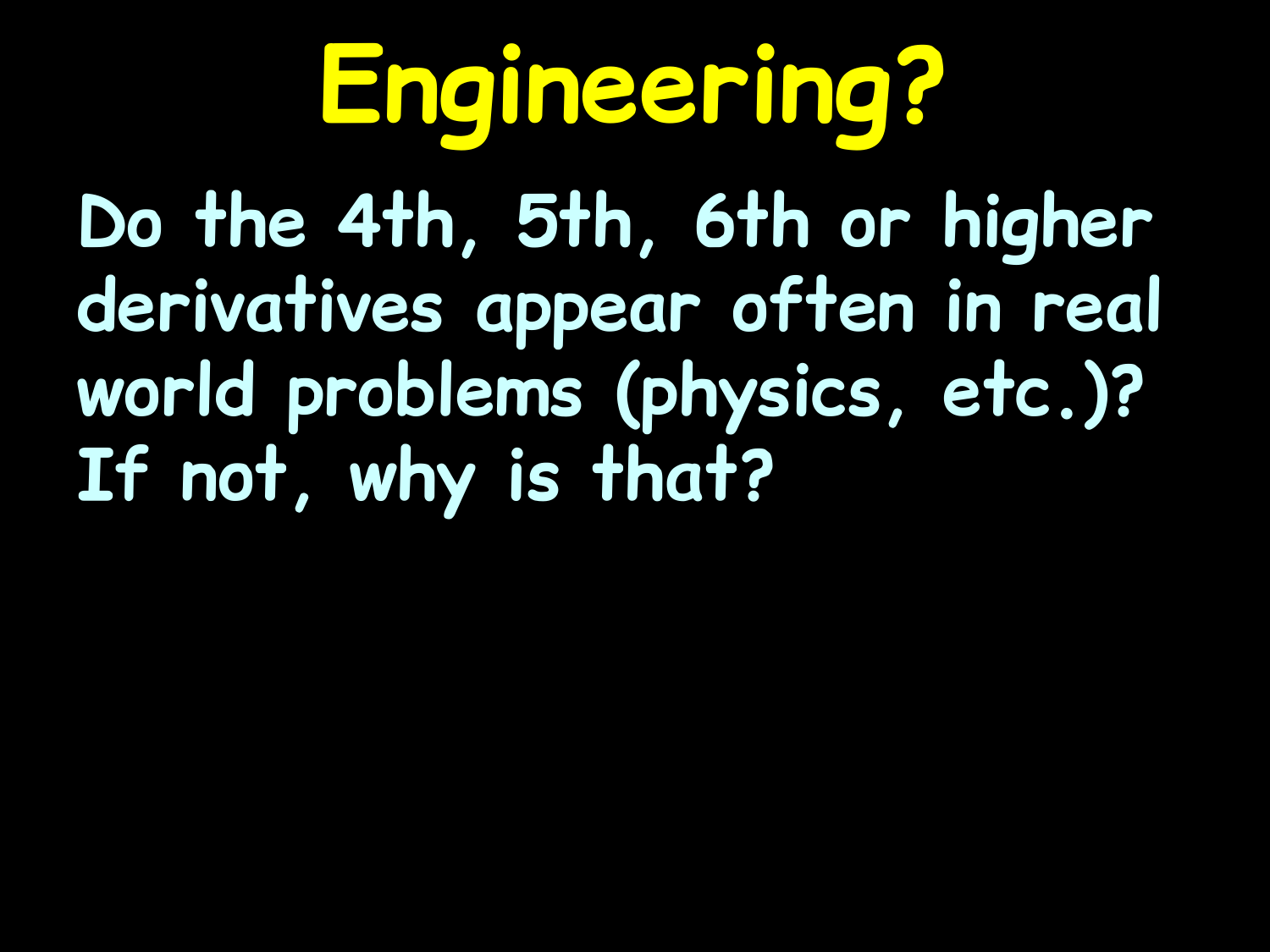

# Engineering?
Do the 4th, 5th, 6th or higher derivatives appear often in real world problems (physics, etc.)? If not, why is that?